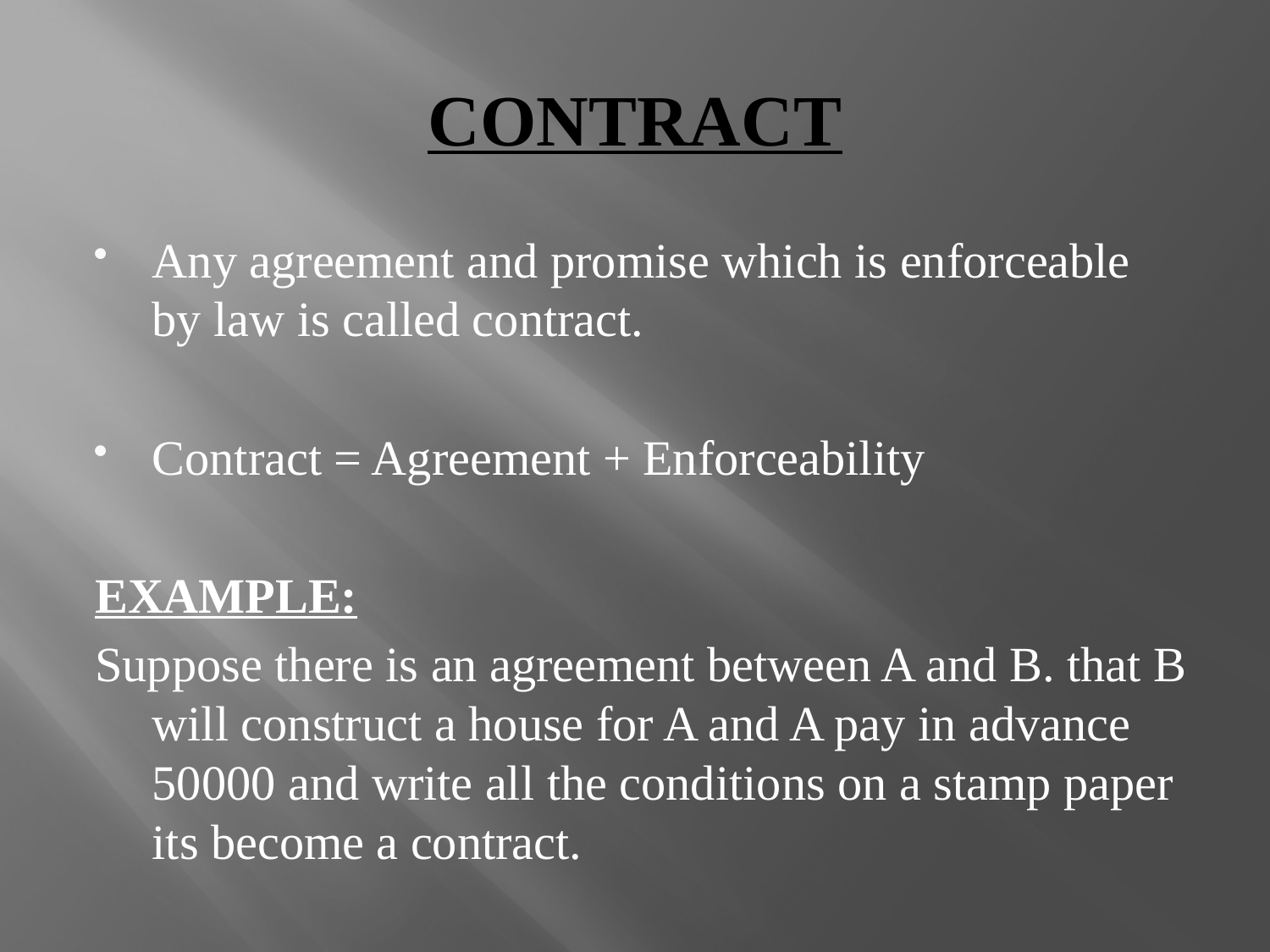

# CONTRACT
Any agreement and promise which is enforceable  by law is called contract.

Contract = Agreement + Enforceability

EXAMPLE:
Suppose there is an agreement between A and B. that B will construct a house for A and A pay in advance  50000 and write all the conditions on a stamp paper  its become a contract.